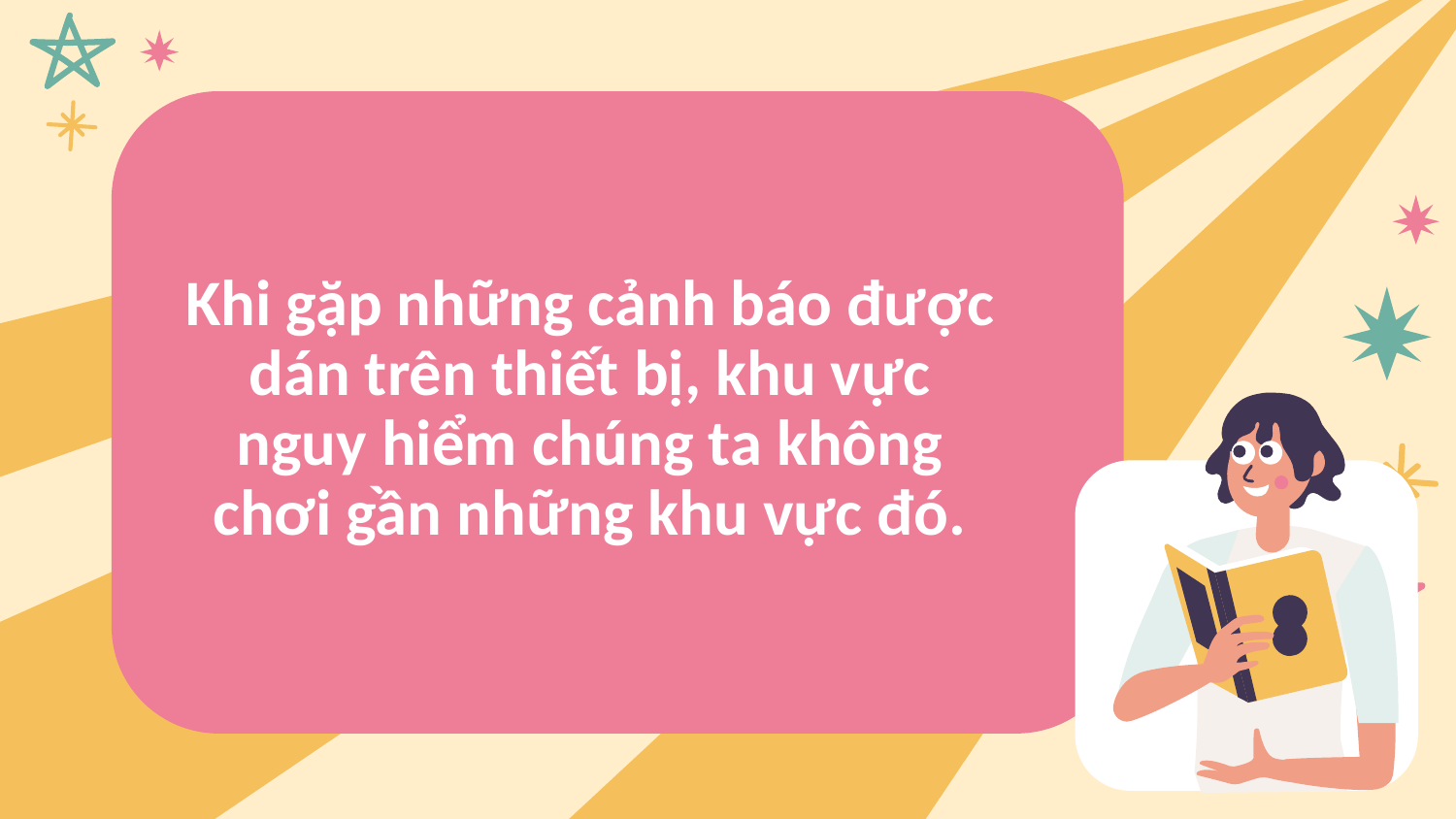

# Khi gặp những cảnh báo được dán trên thiết bị, khu vực nguy hiểm chúng ta không chơi gần những khu vực đó.